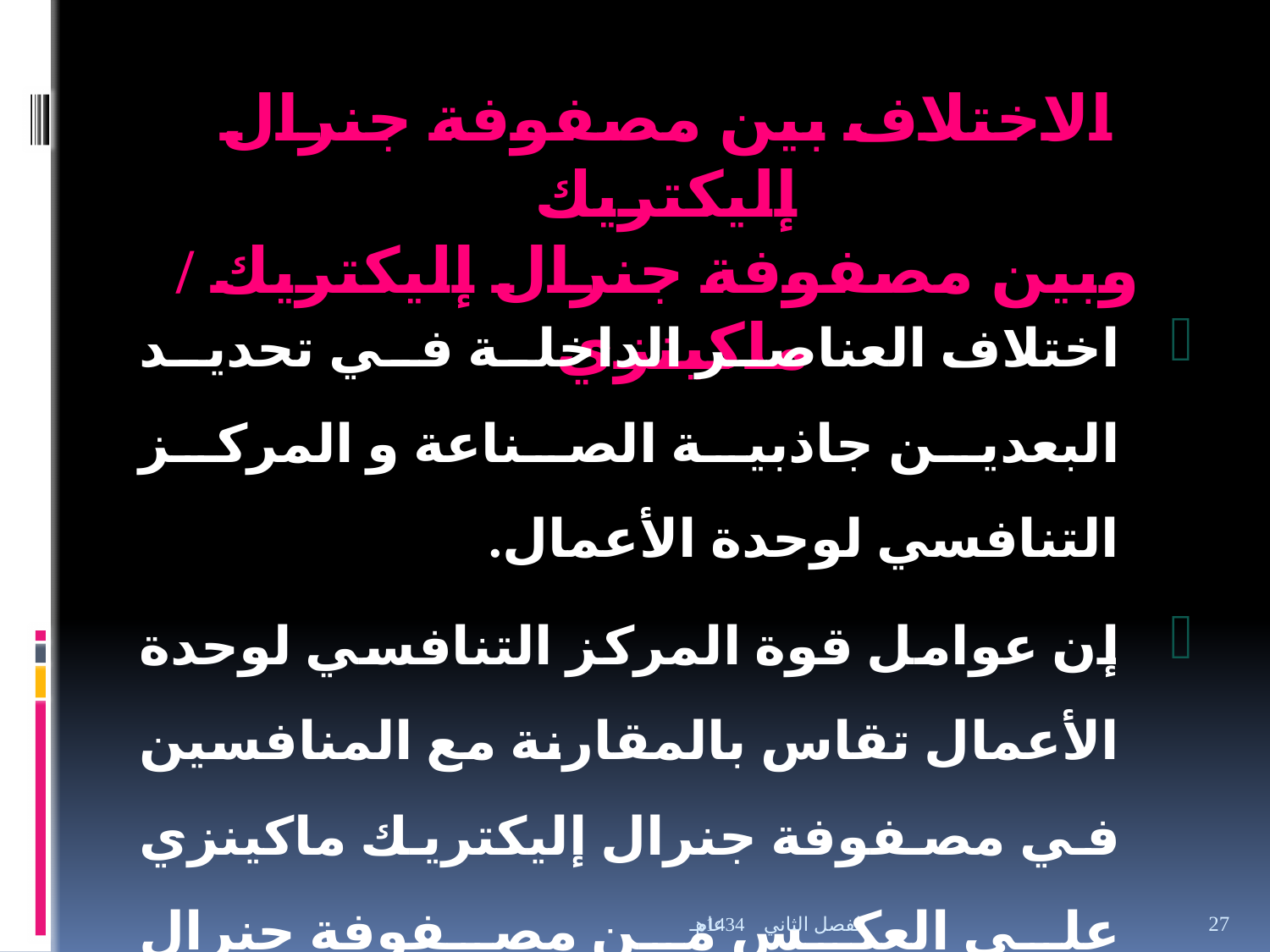

# الاختلاف بين مصفوفة جنرال إليكتريك وبين مصفوفة جنرال إليكتريك / ماكينزي
اختلاف العناصر الداخلة في تحديد البعدين جاذبية الصناعة و المركز التنافسي لوحدة الأعمال.
إن عوامل قوة المركز التنافسي لوحدة الأعمال تقاس بالمقارنة مع المنافسين في مصفوفة جنرال إليكتريك ماكينزي على العكس من مصفوفة جنرال إليكتريك .
الفصل الثاني عام 1434هـ
27